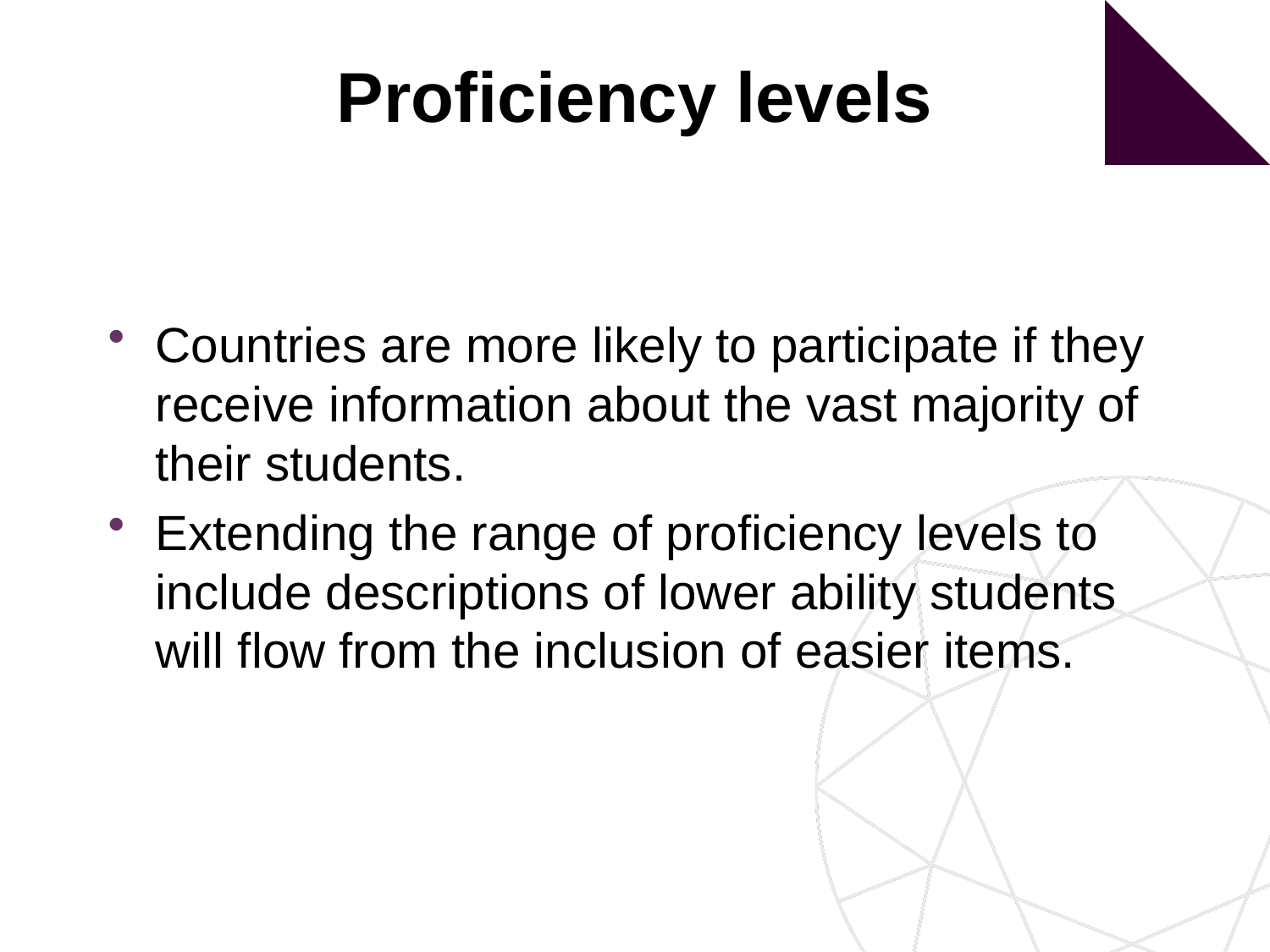

Proficiency levels
Countries are more likely to participate if they receive information about the vast majority of their students.
Extending the range of proficiency levels to include descriptions of lower ability students will flow from the inclusion of easier items.